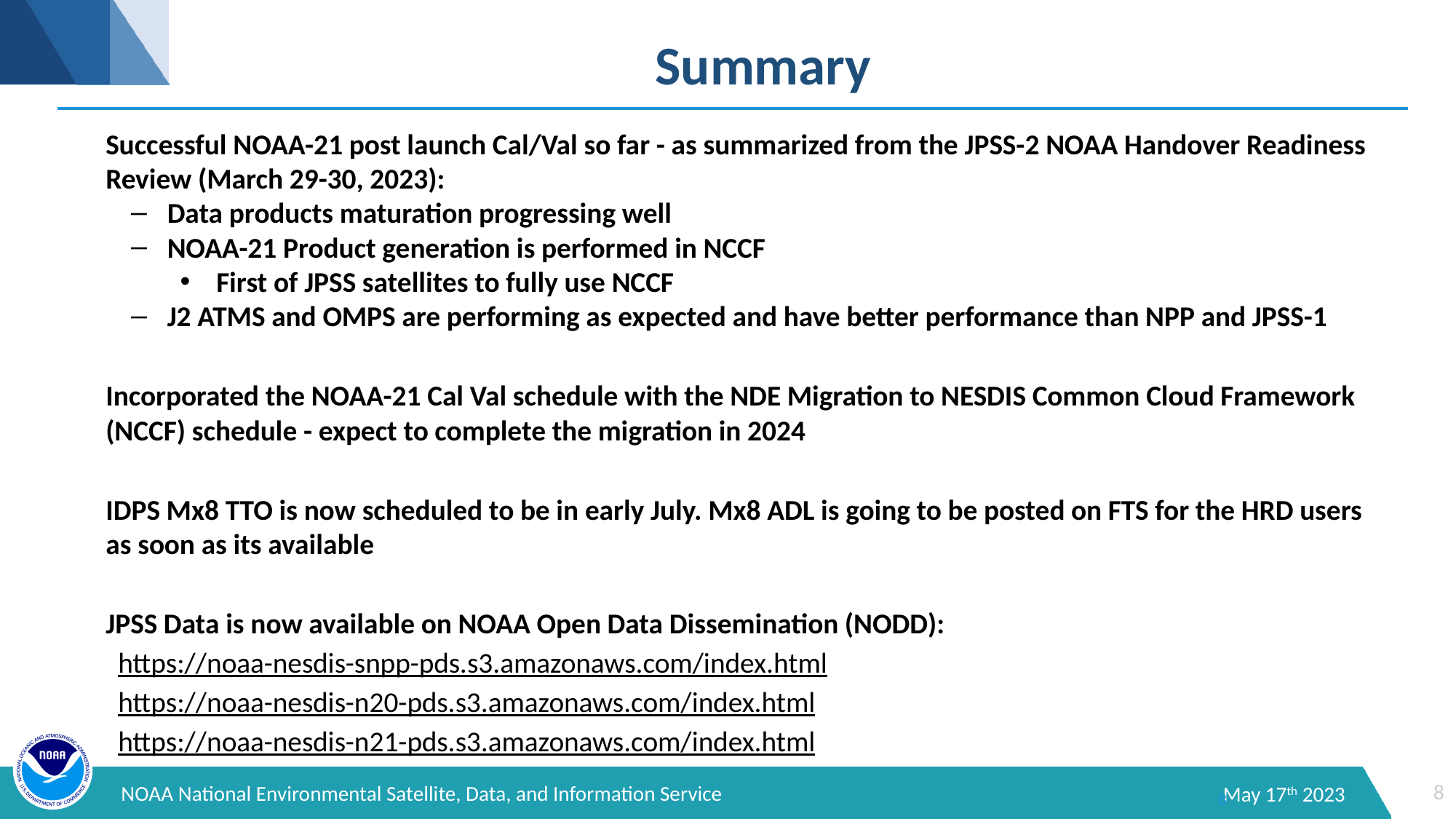

# Summary
Successful NOAA-21 post launch Cal/Val so far - as summarized from the JPSS-2 NOAA Handover Readiness Review (March 29-30, 2023):
Data products maturation progressing well
NOAA-21 Product generation is performed in NCCF
First of JPSS satellites to fully use NCCF
J2 ATMS and OMPS are performing as expected and have better performance than NPP and JPSS-1

Incorporated the NOAA-21 Cal Val schedule with the NDE Migration to NESDIS Common Cloud Framework (NCCF) schedule - expect to complete the migration in 2024

IDPS Mx8 TTO is now scheduled to be in early July. Mx8 ADL is going to be posted on FTS for the HRD users as soon as its available

JPSS Data is now available on NOAA Open Data Dissemination (NODD):
https://noaa-nesdis-snpp-pds.s3.amazonaws.com/index.html
https://noaa-nesdis-n20-pds.s3.amazonaws.com/index.html
https://noaa-nesdis-n21-pds.s3.amazonaws.com/index.html
8